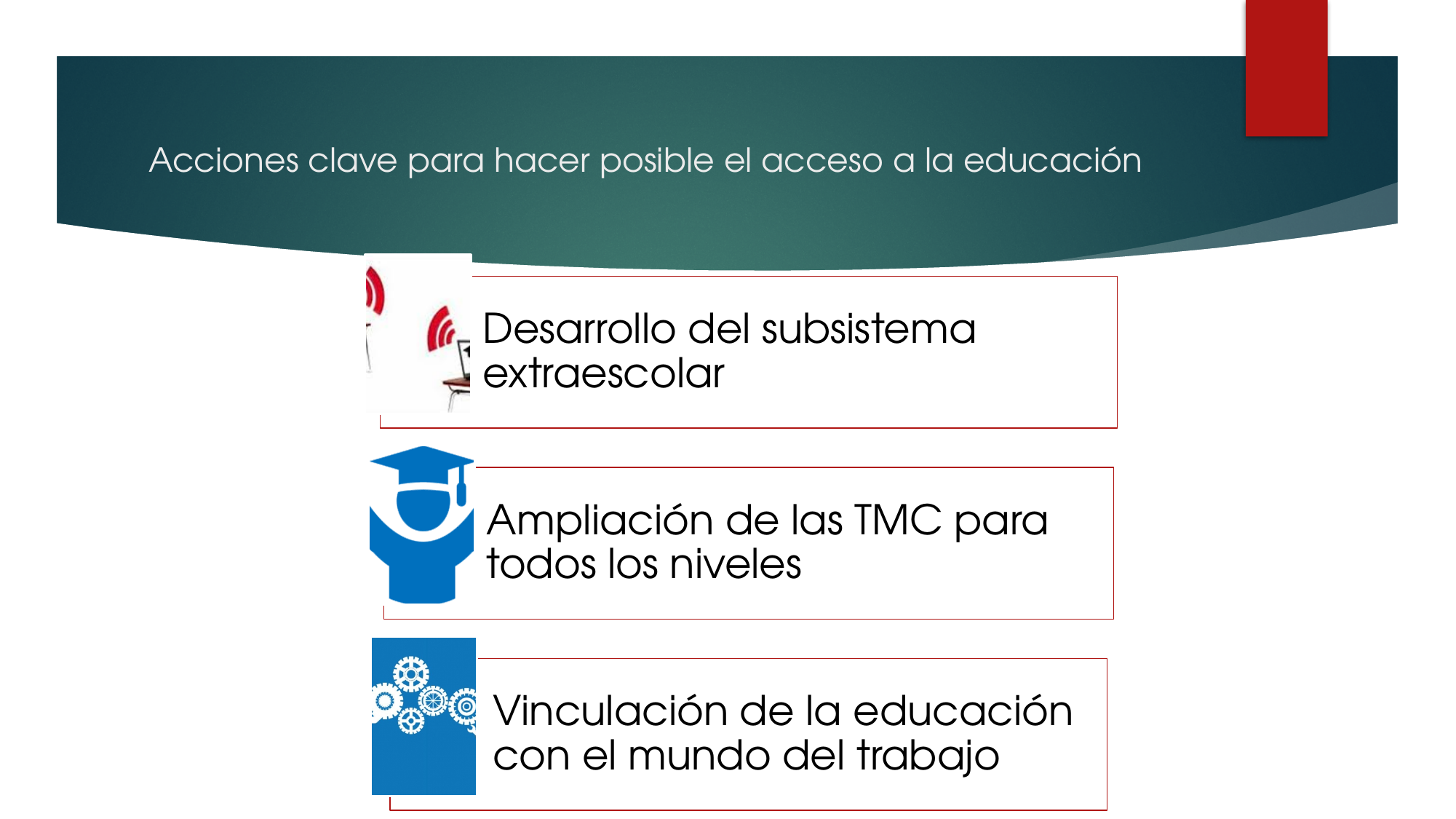

# Acciones clave para hacer posible el acceso a la educación
Desarrollo del subsistema extraescolar
Ampliación de las TMC para todos los niveles
Vinculación de la educación con el mundo del trabajo